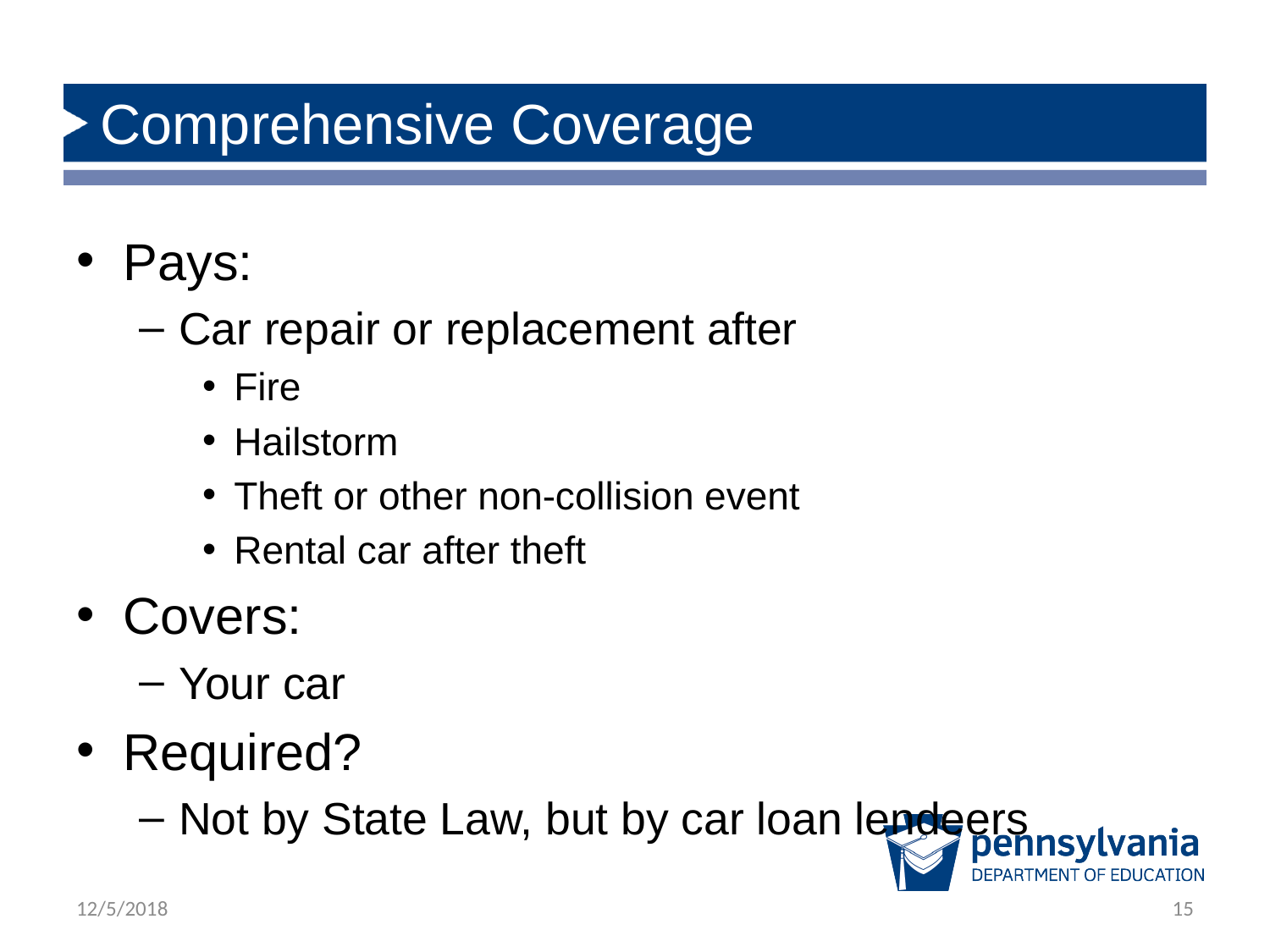

# Comprehensive Coverage
Pays:
Car repair or replacement after
Fire
Hailstorm
Theft or other non-collision event
Rental car after theft
Covers:
Your car
Required?
Not by State Law, but by car loan lendeers
12/5/2018
15